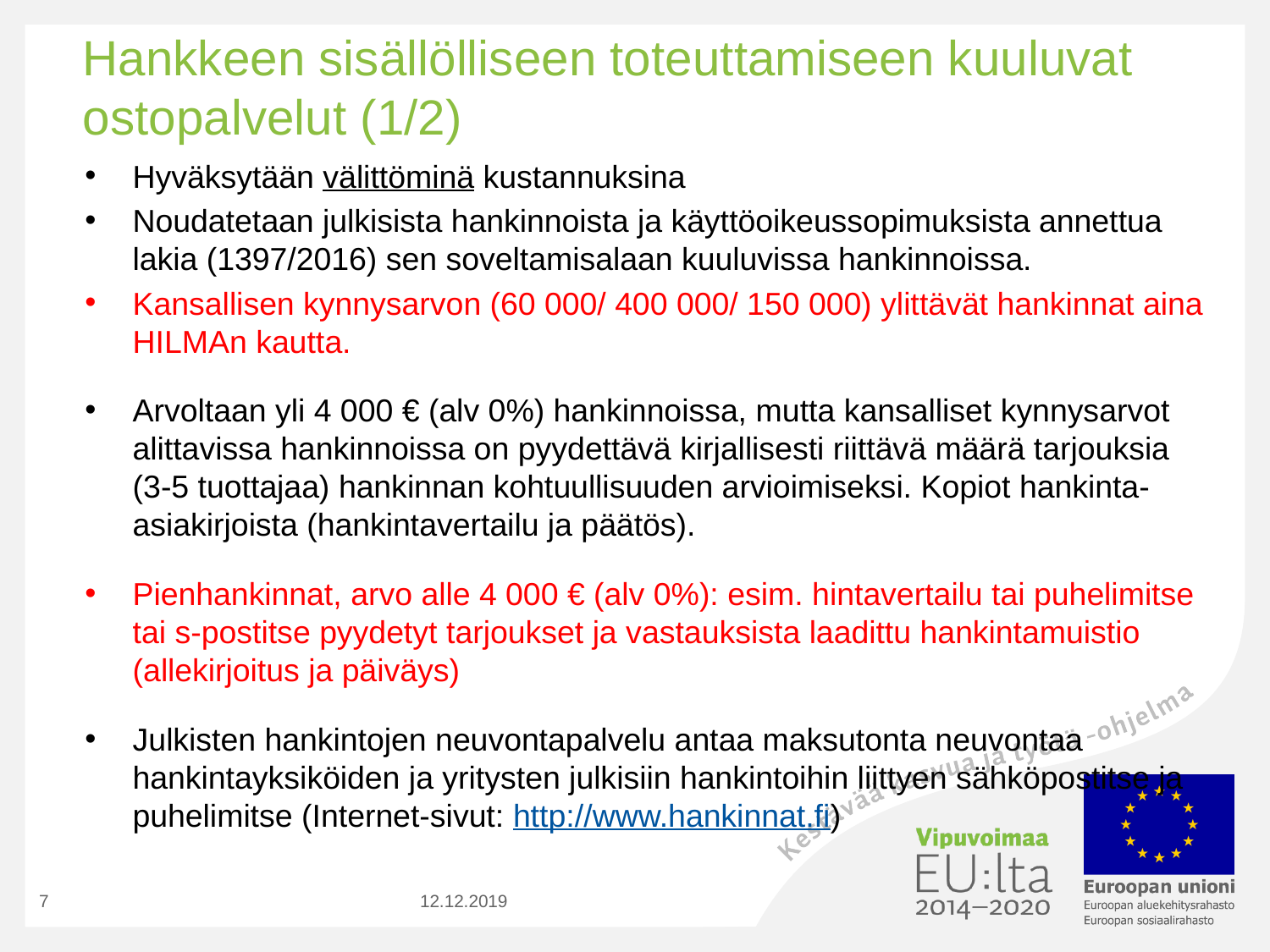

# Hankkeen sisällölliseen toteuttamiseen kuuluvat ostopalvelut (1/2)
Hyväksytään välittöminä kustannuksina
Noudatetaan julkisista hankinnoista ja käyttöoikeussopimuksista annettua lakia (1397/2016) sen soveltamisalaan kuuluvissa hankinnoissa.
Kansallisen kynnysarvon (60 000/ 400 000/ 150 000) ylittävät hankinnat aina HILMAn kautta.

Arvoltaan yli 4 000 € (alv 0%) hankinnoissa, mutta kansalliset kynnysarvot alittavissa hankinnoissa on pyydettävä kirjallisesti riittävä määrä tarjouksia (3-5 tuottajaa) hankinnan kohtuullisuuden arvioimiseksi. Kopiot hankinta-asiakirjoista (hankintavertailu ja päätös).

Pienhankinnat, arvo alle 4 000 € (alv 0%): esim. hintavertailu tai puhelimitse tai s-postitse pyydetyt tarjoukset ja vastauksista laadittu hankintamuistio (allekirjoitus ja päiväys)

Julkisten hankintojen neuvontapalvelu antaa maksutonta neuvontaa hankintayksiköiden ja yritysten julkisiin hankintoihin liittyen sähköpostitse ja puhelimitse (Internet-sivut: http://www.hankinnat.fi)

7
12.12.2019